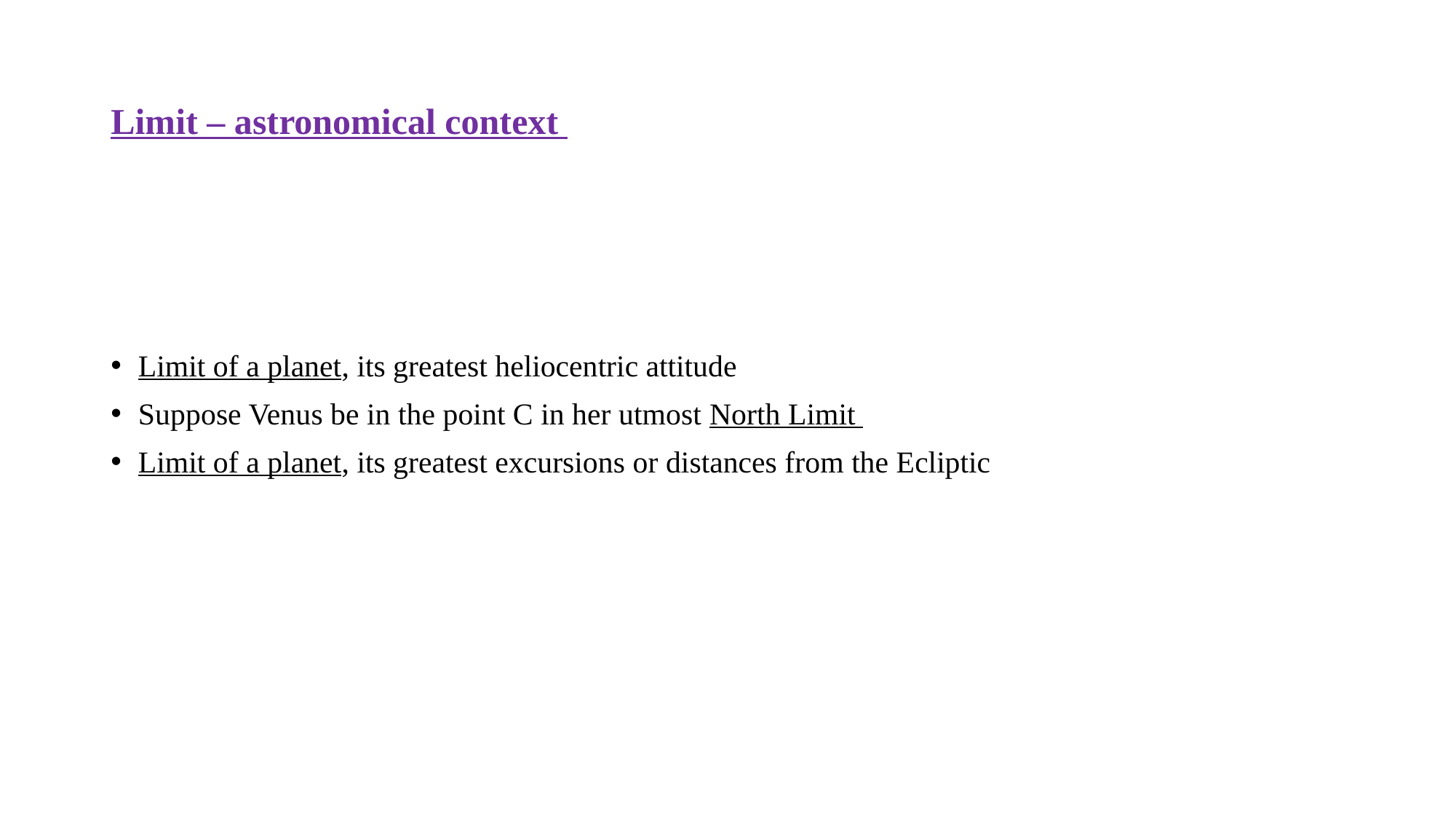

# Limit – astronomical context

Limit of a planet, its greatest heliocentric attitude
Suppose Venus be in the point C in her utmost North Limit
Limit of a planet, its greatest excursions or distances from the Ecliptic